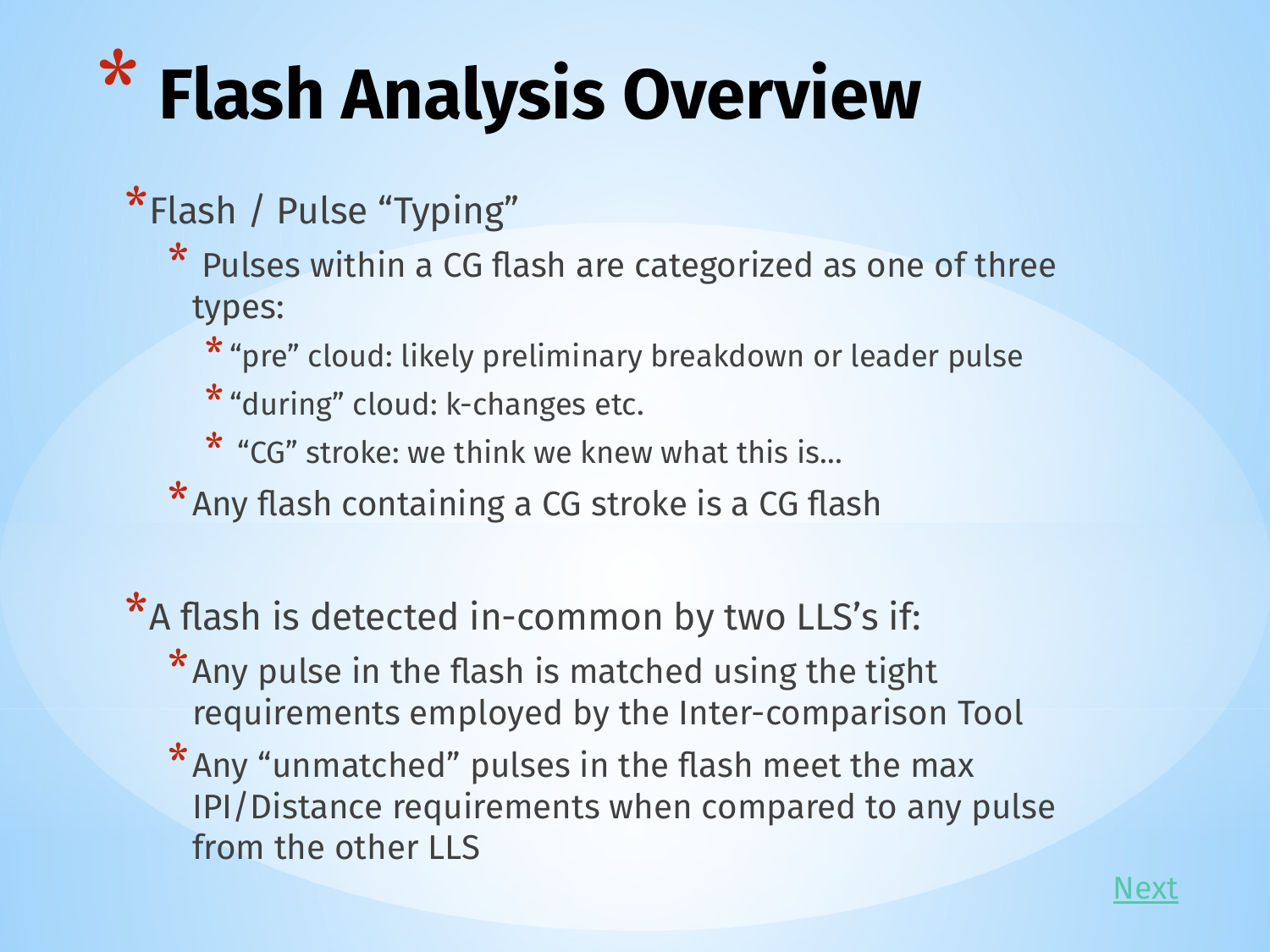

# Flash Analysis Overview
Flash / Pulse “Typing”
 Pulses within a CG flash are categorized as one of three types:
“pre” cloud: likely preliminary breakdown or leader pulse
“during” cloud: k-changes etc.
 “CG” stroke: we think we knew what this is…
Any flash containing a CG stroke is a CG flash

A flash is detected in-common by two LLS’s if:
Any pulse in the flash is matched using the tight requirements employed by the Inter-comparison Tool
Any “unmatched” pulses in the flash meet the max IPI/Distance requirements when compared to any pulse from the other LLS
Next